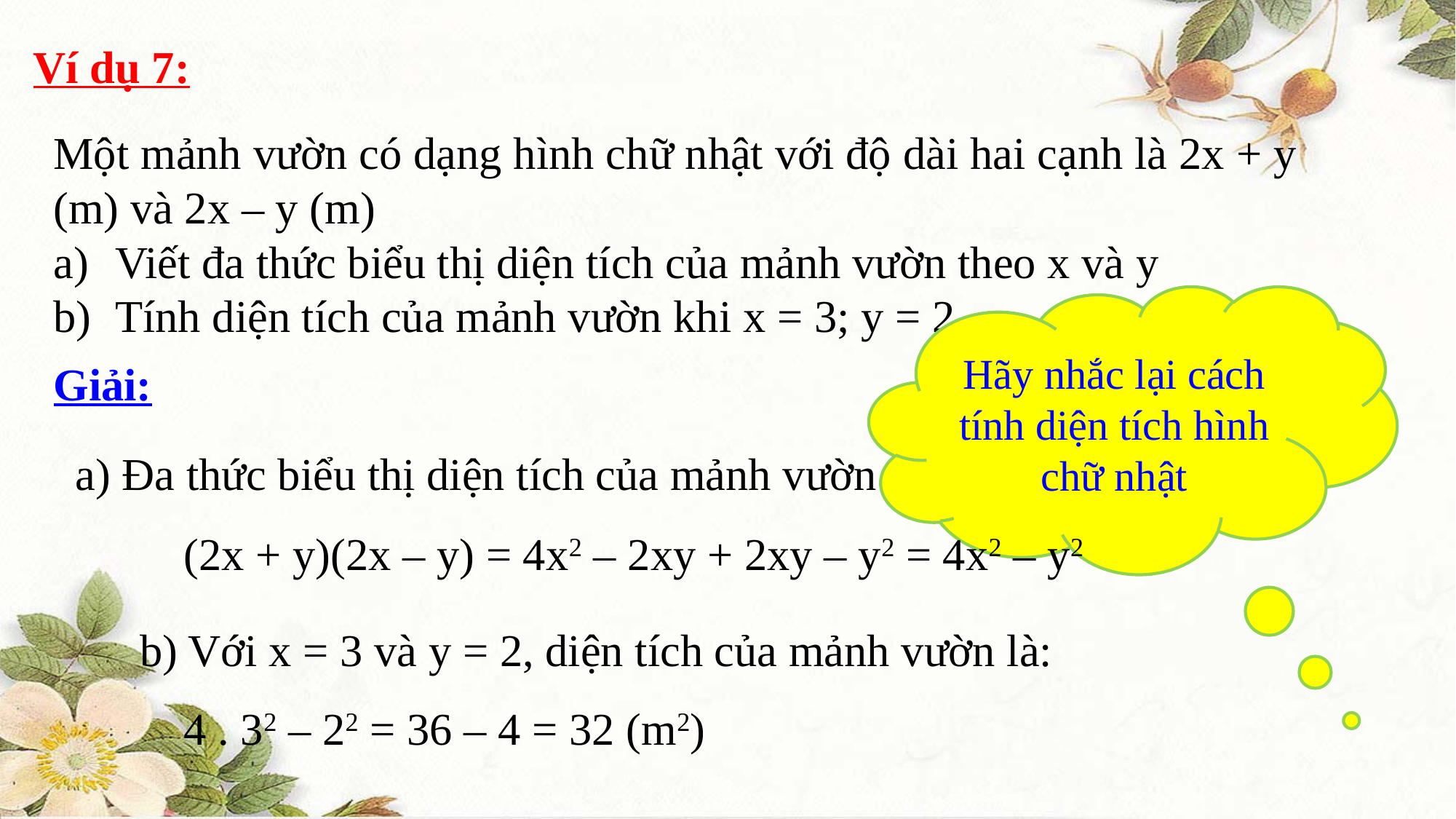

Ví dụ 7:
Một mảnh vườn có dạng hình chữ nhật với độ dài hai cạnh là 2x + y (m) và 2x – y (m)
Viết đa thức biểu thị diện tích của mảnh vườn theo x và y
Tính diện tích của mảnh vườn khi x = 3; y = 2
Hãy nhắc lại cách tính diện tích hình chữ nhật
Giải:
a) Đa thức biểu thị diện tích của mảnh vườn
(2x + y)(2x – y) = 4x2 – 2xy + 2xy – y2 = 4x2 – y2
b) Với x = 3 và y = 2, diện tích của mảnh vườn là:
4 . 32 – 22 = 36 – 4 = 32 (m2)